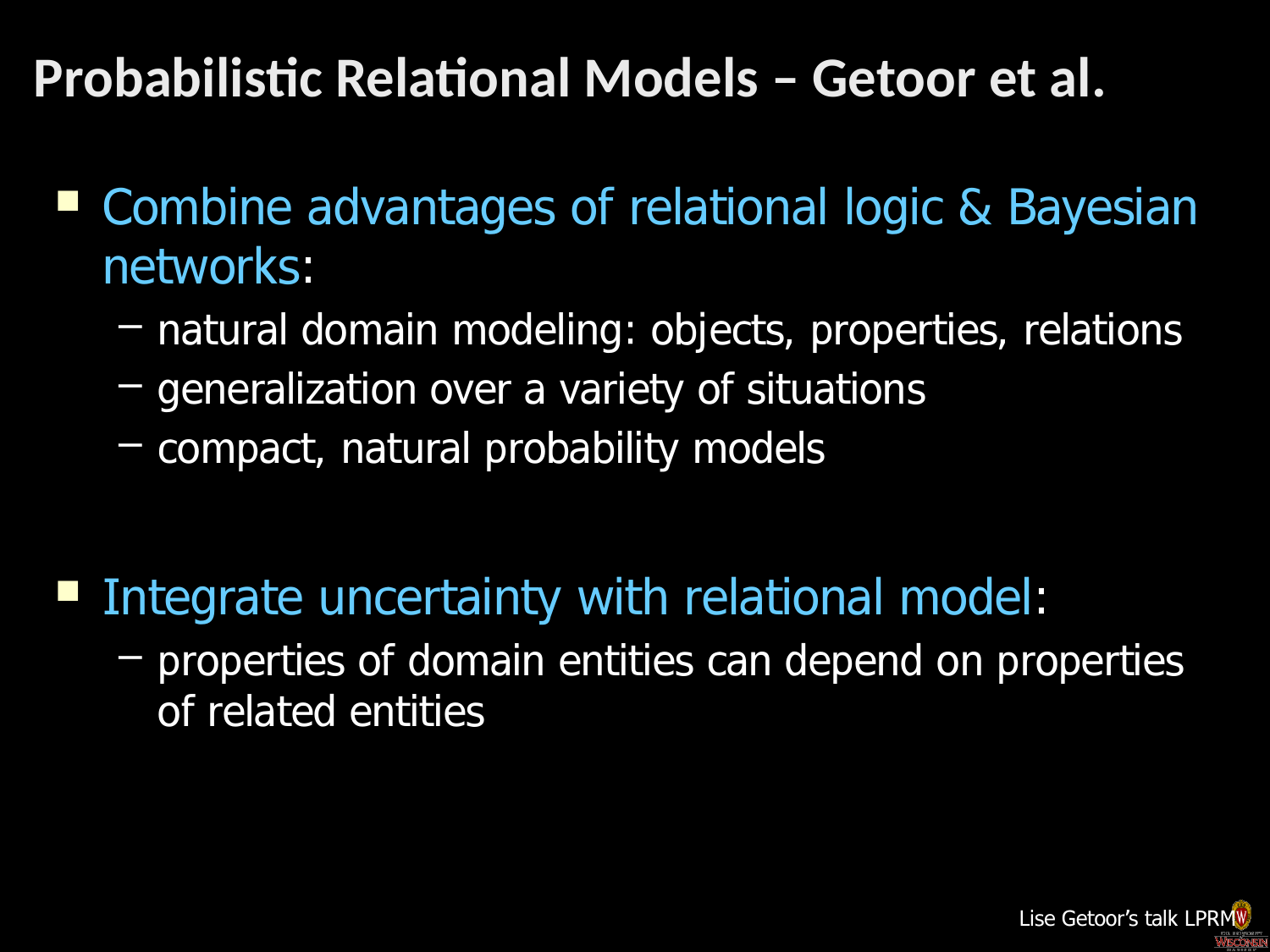

# Probabilistic Relational Models – Getoor et al.
Combine advantages of relational logic & Bayesian networks:
natural domain modeling: objects, properties, relations
generalization over a variety of situations
compact, natural probability models

Integrate uncertainty with relational model:
properties of domain entities can depend on properties of related entities

Lise Getoor’s talk LPRM